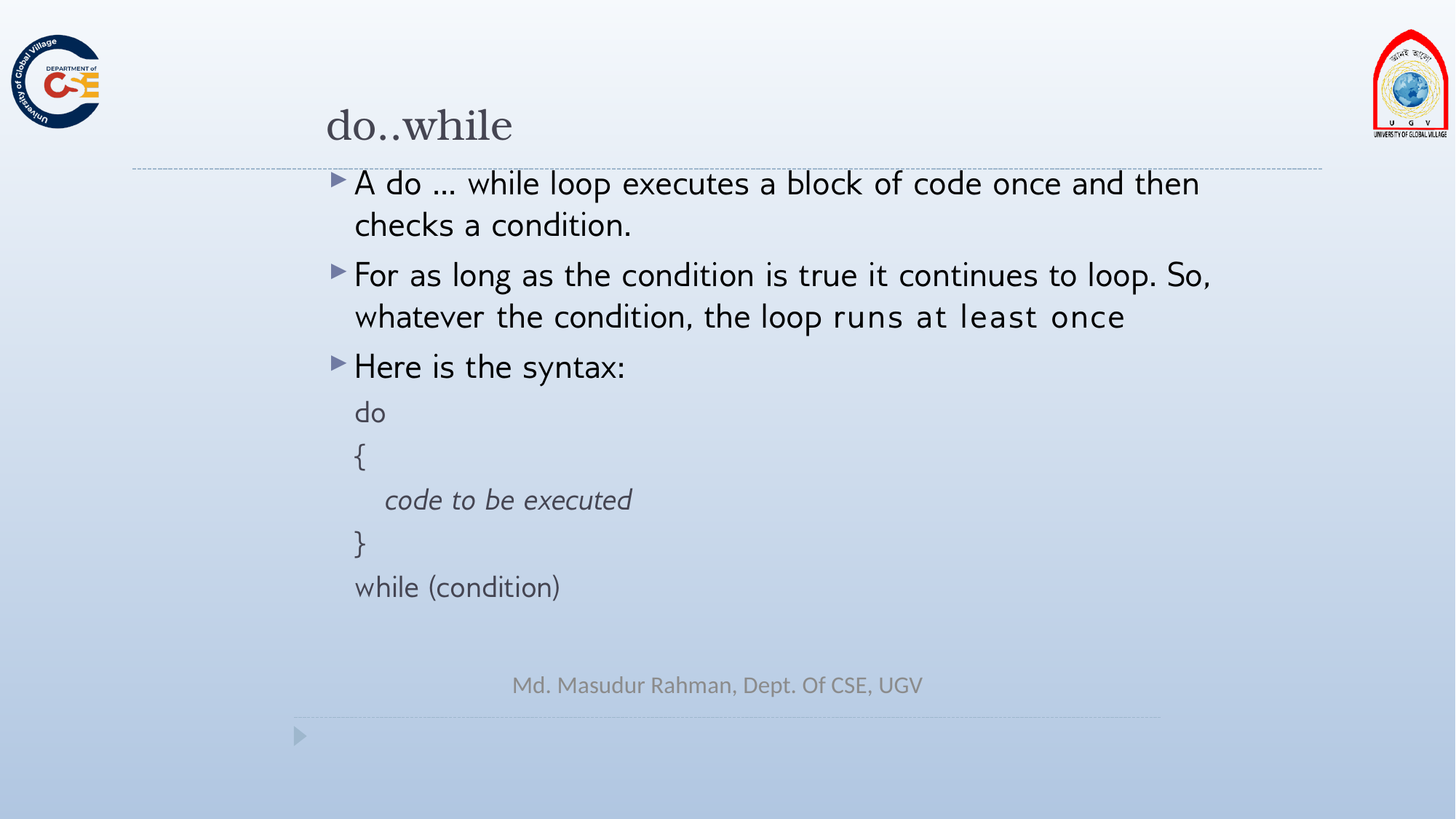

# do..while
A do ... while loop executes a block of code once and then checks a condition.
For as long as the condition is true it continues to loop. So, whatever the condition, the loop runs at least once
Here is the syntax:
do
{
code to be executed
}
while (condition)
Md. Masudur Rahman, Dept. Of CSE, UGV